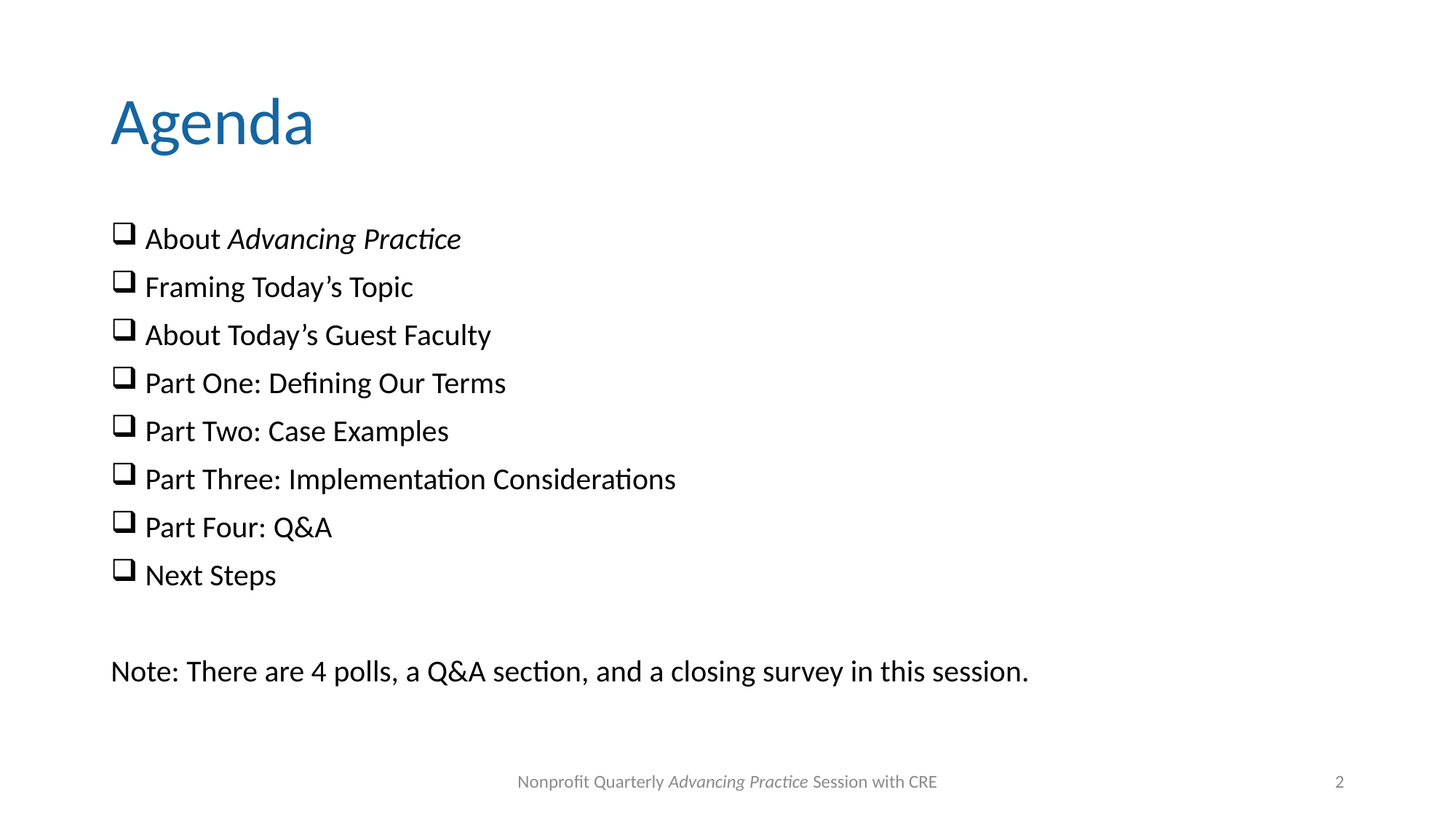

# Agenda
 About Advancing Practice
 Framing Today’s Topic
 About Today’s Guest Faculty
 Part One: Defining Our Terms
 Part Two: Case Examples
 Part Three: Implementation Considerations
 Part Four: Q&A
 Next Steps

Note: There are 4 polls, a Q&A section, and a closing survey in this session.

Nonprofit Quarterly Advancing Practice Session with CRE
2